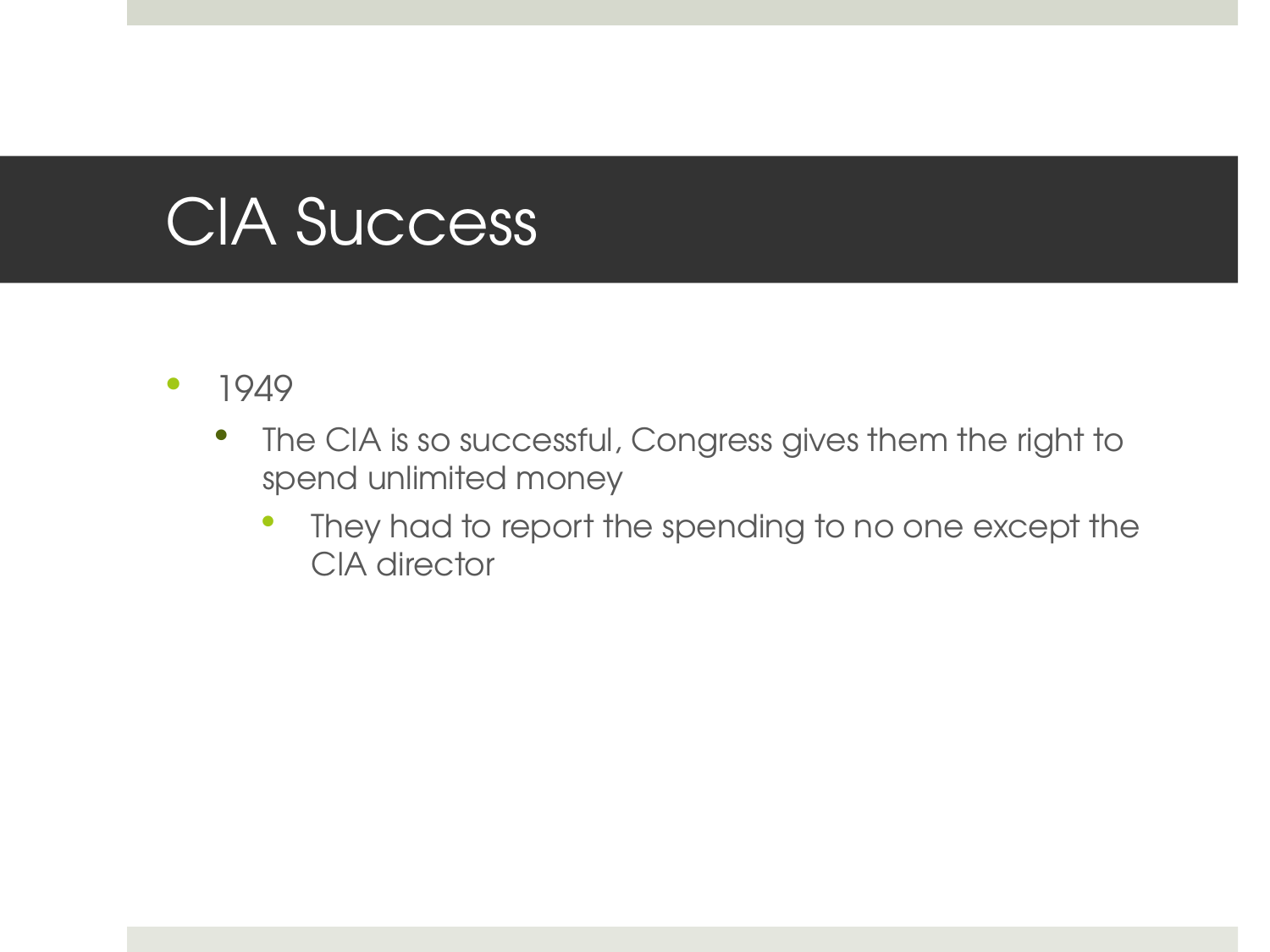

# CIA Success
1949
The CIA is so successful, Congress gives them the right to spend unlimited money
They had to report the spending to no one except the CIA director